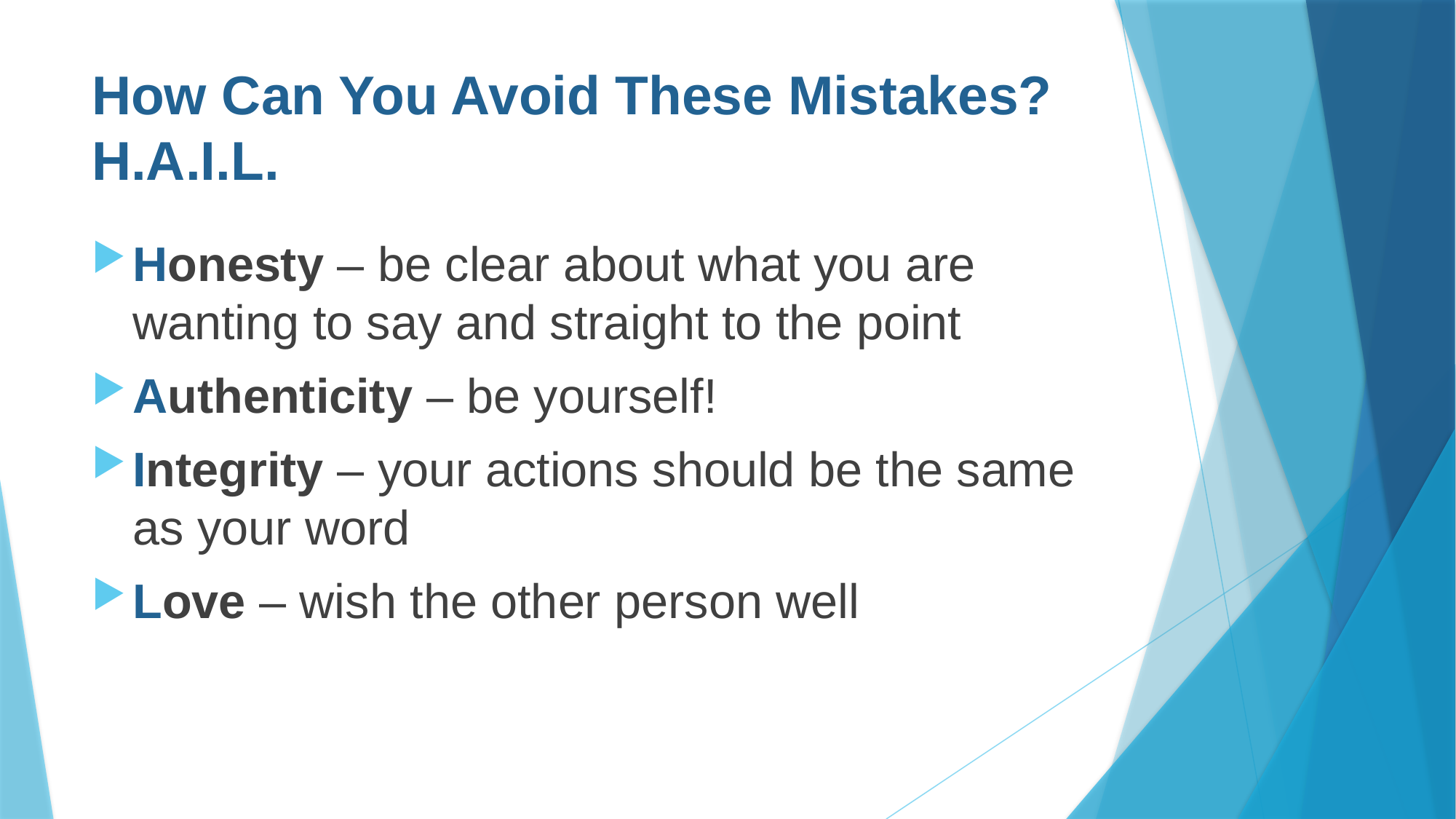

# How Can You Avoid These Mistakes? H.A.I.L.
Honesty – be clear about what you are wanting to say and straight to the point
Authenticity – be yourself!
Integrity – your actions should be the same as your word
Love – wish the other person well